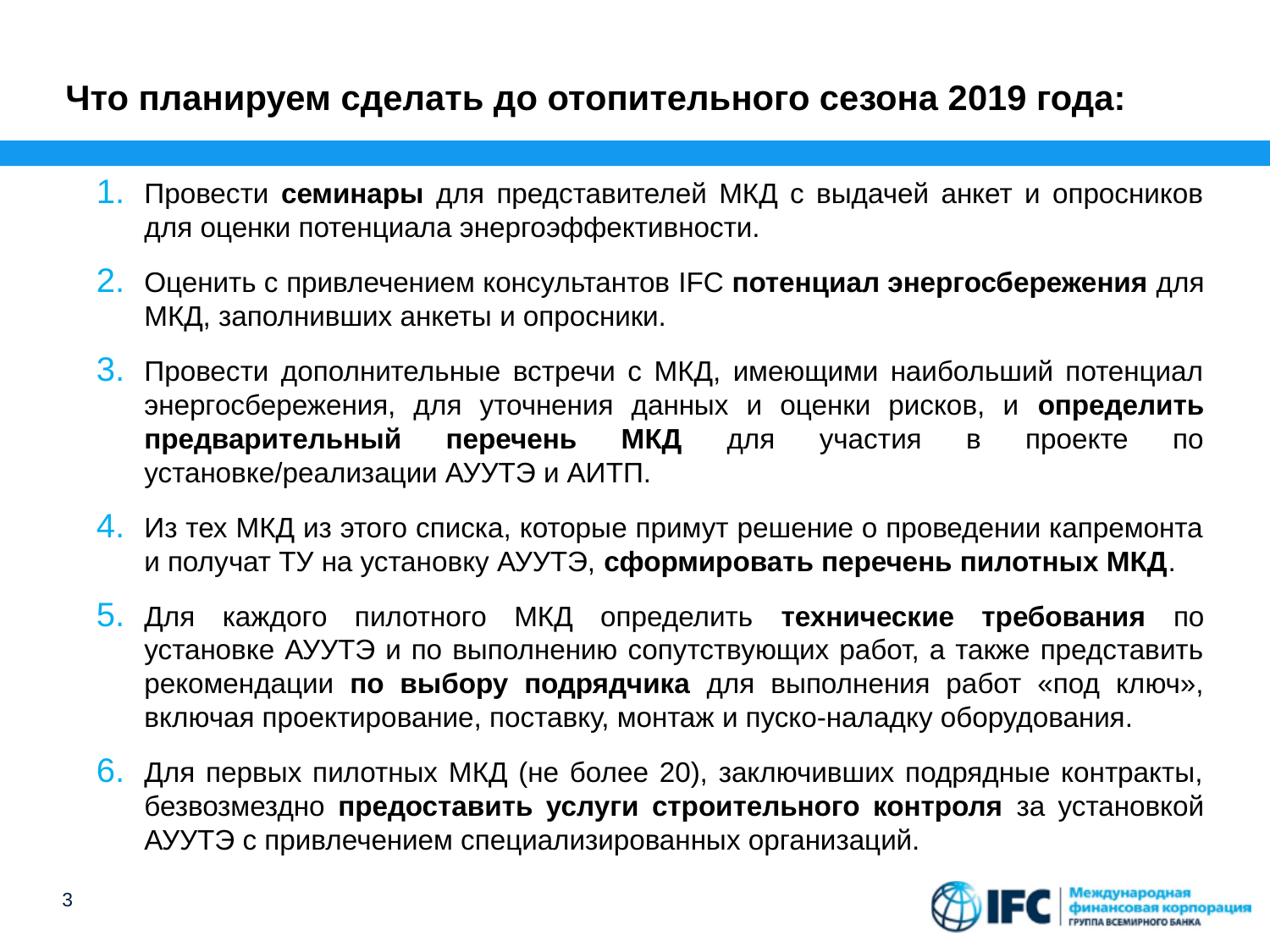

Что планируем сделать до отопительного сезона 2019 года:
Провести семинары для представителей МКД с выдачей анкет и опросников для оценки потенциала энергоэффективности.
Оценить с привлечением консультантов IFC потенциал энергосбережения для МКД, заполнивших анкеты и опросники.
Провести дополнительные встречи с МКД, имеющими наибольший потенциал энергосбережения, для уточнения данных и оценки рисков, и определить предварительный перечень МКД для участия в проекте по установке/реализации АУУТЭ и АИТП.
Из тех МКД из этого списка, которые примут решение о проведении капремонта и получат ТУ на установку АУУТЭ, сформировать перечень пилотных МКД.
Для каждого пилотного МКД определить технические требования по установке АУУТЭ и по выполнению сопутствующих работ, а также представить рекомендации по выбору подрядчика для выполнения работ «под ключ», включая проектирование, поставку, монтаж и пуско-наладку оборудования.
Для первых пилотных МКД (не более 20), заключивших подрядные контракты, безвозмездно предоставить услуги строительного контроля за установкой АУУТЭ с привлечением специализированных организаций.
3